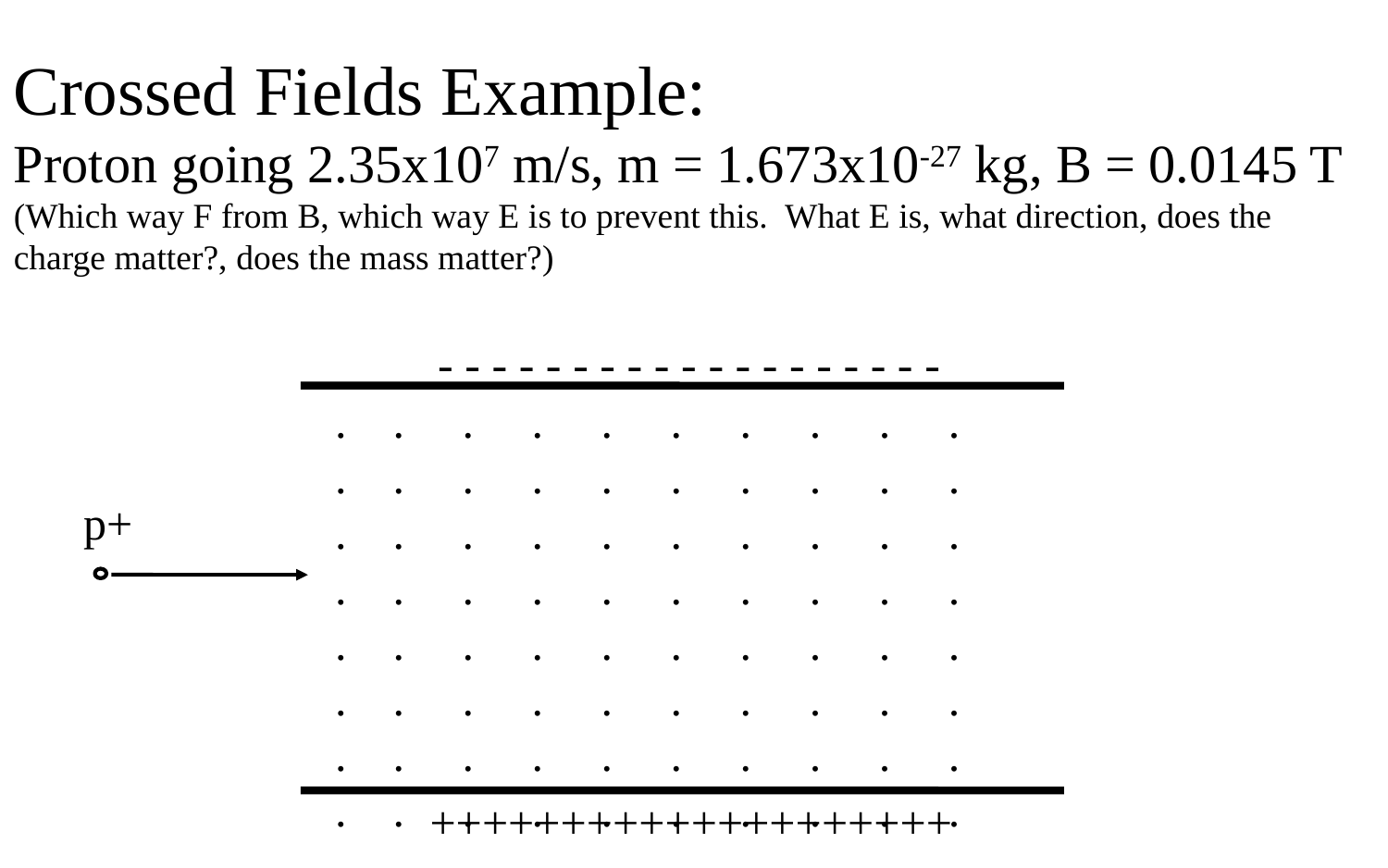

Crossed Fields Example:
Proton going 2.35x107 m/s, m = 1.673x10-27 kg, B = 0.0145 T
(Which way F from B, which way E is to prevent this.  What E is, what direction, does the charge matter?, does the mass matter?)
 - - - - - - - - - - - - - - - - - - -

++++++++++++++++++++

.    .     .     .     .     .     .     .     .     .
.    .     .     .     .     .     .     .     .     .
.    .     .     .     .     .     .     .     .     .
.    .     .     .     .     .     .     .     .     .
.    .     .     .     .     .     .     .     .     .
.    .     .     .     .     .     .     .     .     .
.    .     .     .     .     .     .     .     .     .
.    .     .     .     .     .     .     .     .     .
p+